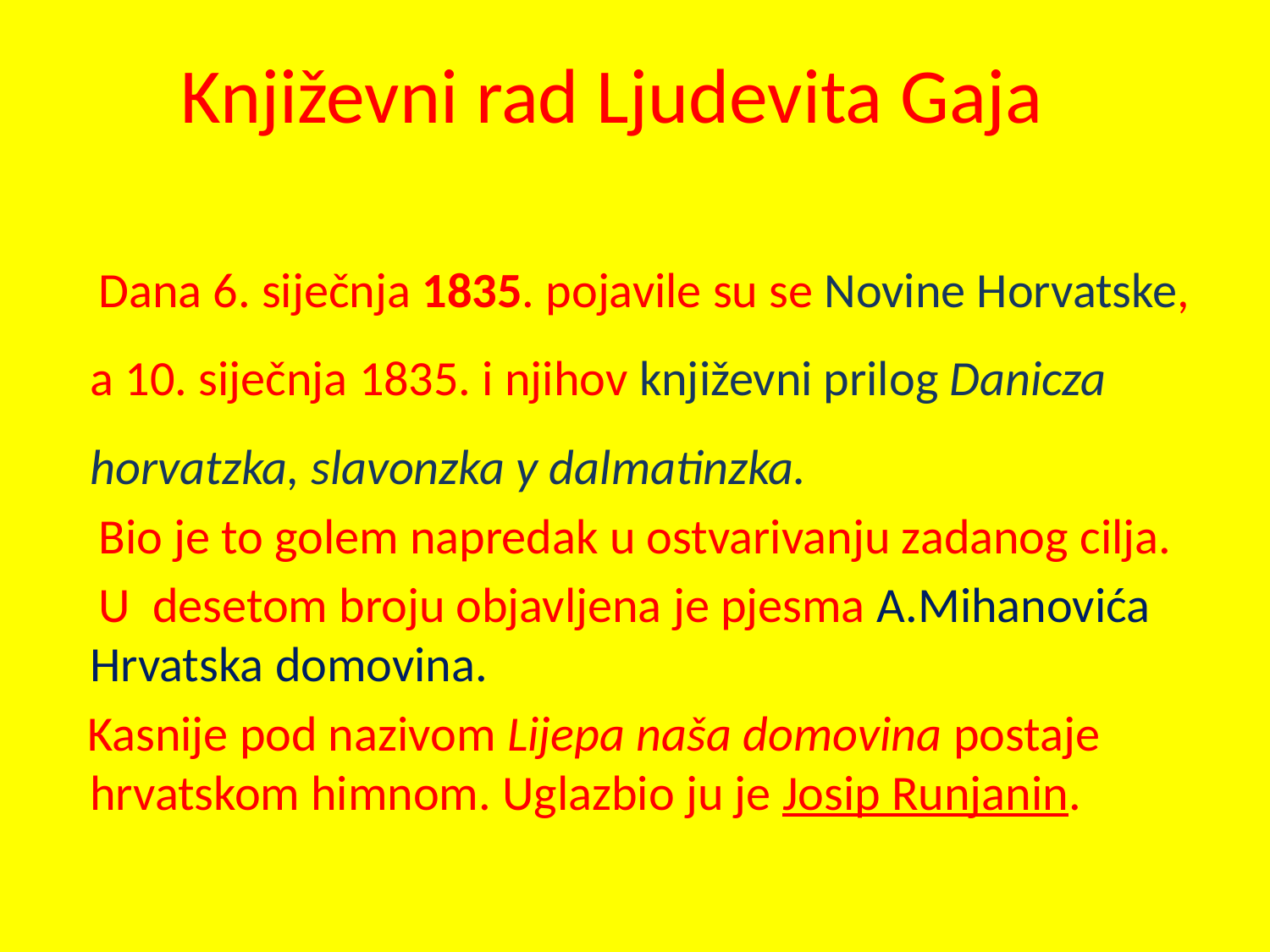

Književni rad Ljudevita Gaja
     Dana 6. siječnja 1835. pojavile su se Novine Horvatske, a 10. siječnja 1835. i njihov književni prilog Danicza horvatzka, slavonzka y dalmatinzka.
     Bio je to golem napredak u ostvarivanju zadanog cilja.
     U  desetom broju objavljena je pjesma A.Mihanovića   Hrvatska domovina.
    Kasnije pod nazivom Lijepa naša domovina postaje hrvatskom himnom. Uglazbio ju je Josip Runjanin.